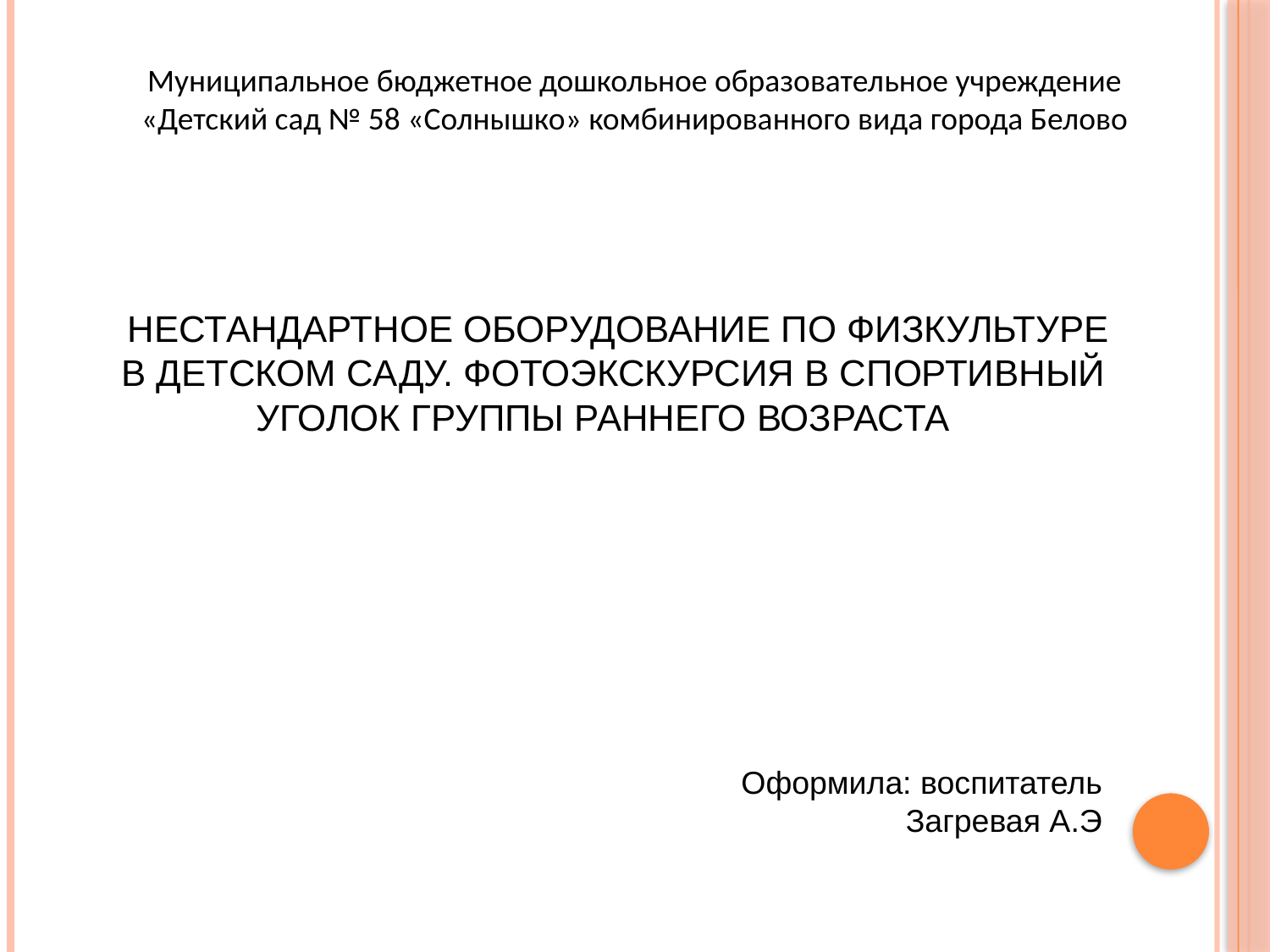

Муниципальное бюджетное дошкольное образовательное учреждение
«Детский сад № 58 «Солнышко» комбинированного вида города Белово
# Нестандартное оборудование по физкультуре в детском саду. Фотоэкскурсия в спортивный уголок группы раннего возраста
Оформила: воспитатель Загревая А.Э